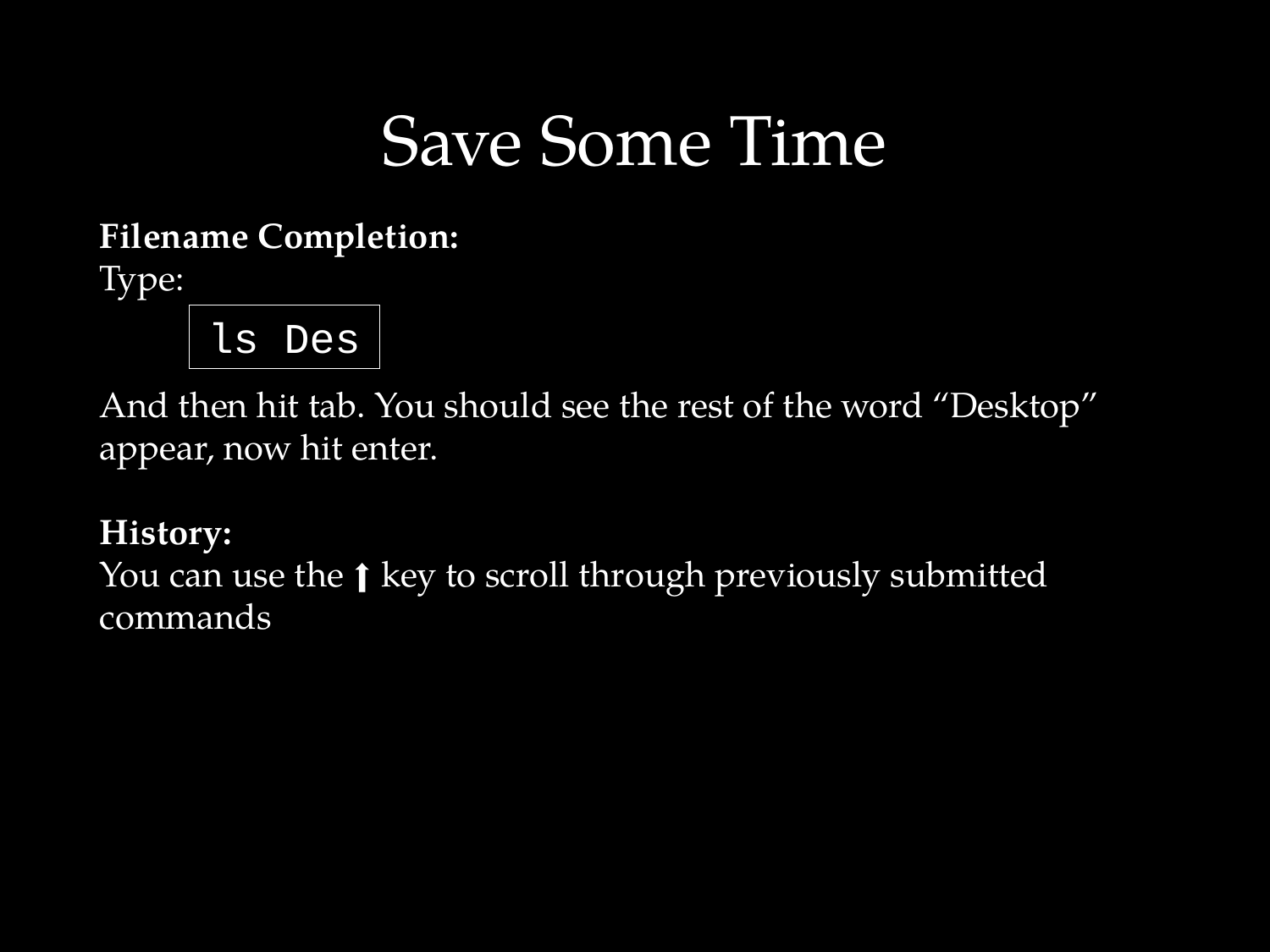

# Save Some Time
Filename Completion:
Type:

And then hit tab. You should see the rest of the word “Desktop” appear, now hit enter.

History:
You can use the ⬆ key to scroll through previously submitted commands
ls Des